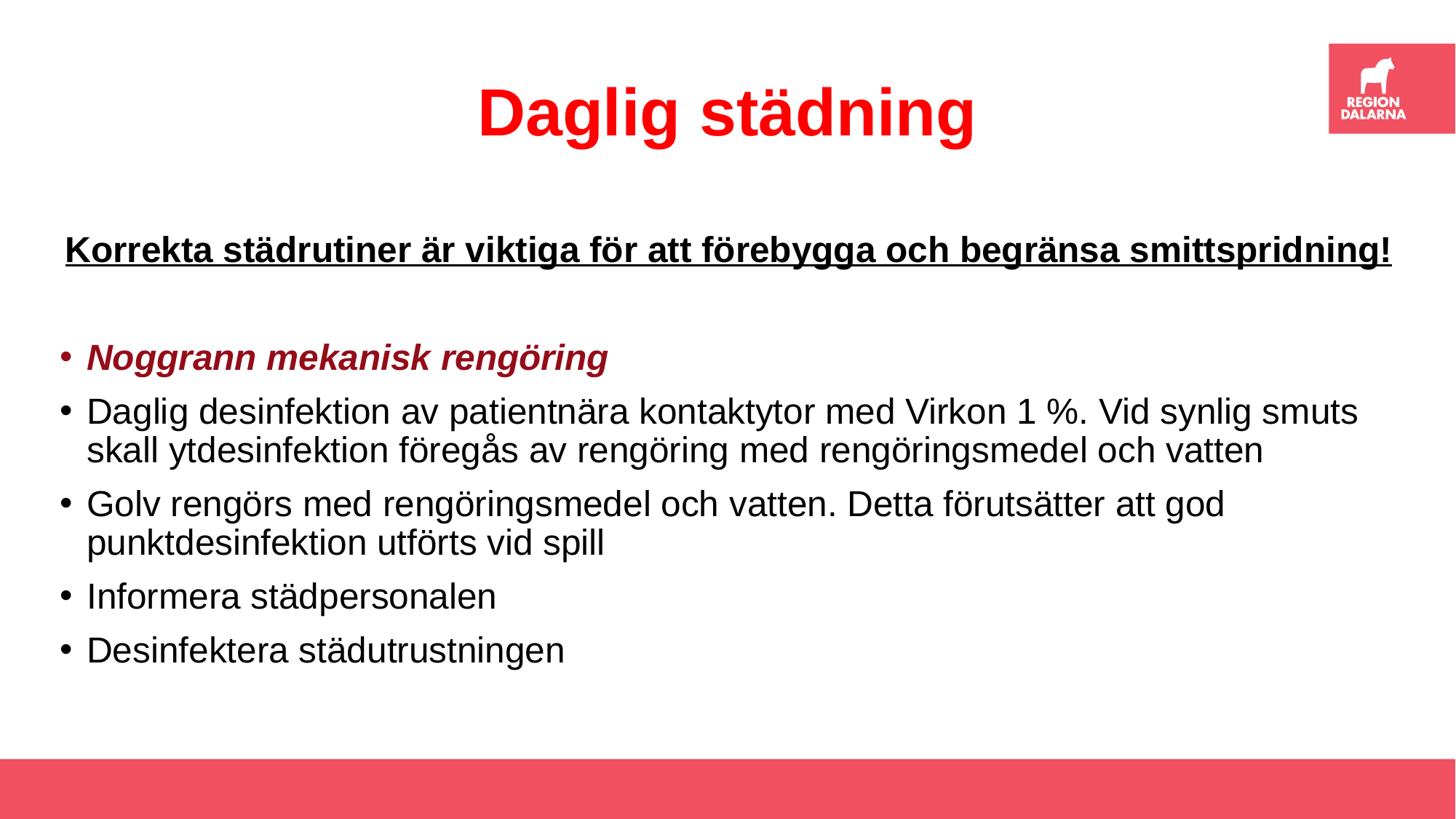

# Daglig städning

Korrekta städrutiner är viktiga för att förebygga och begränsa smittspridning!

Noggrann mekanisk rengöring
Daglig desinfektion av patientnära kontaktytor med Virkon 1 %. Vid synlig smuts skall ytdesinfektion föregås av rengöring med rengöringsmedel och vatten
Golv rengörs med rengöringsmedel och vatten. Detta förutsätter att god punktdesinfektion utförts vid spill
Informera städpersonalen
Desinfektera städutrustningen